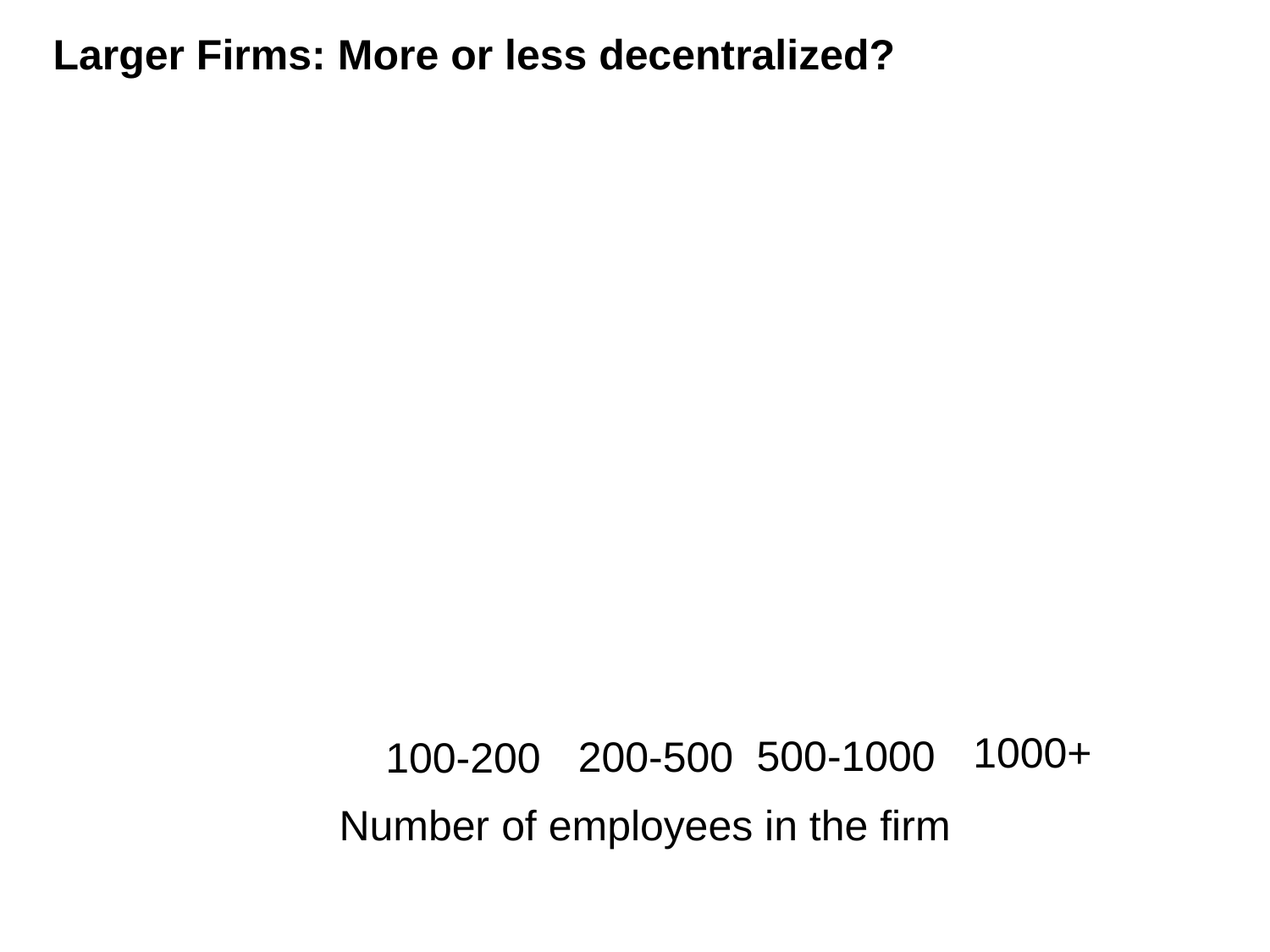

Larger Firms: More or less decentralized?
1000+
500-1000
200-500
100-200

Number of employees in the firm